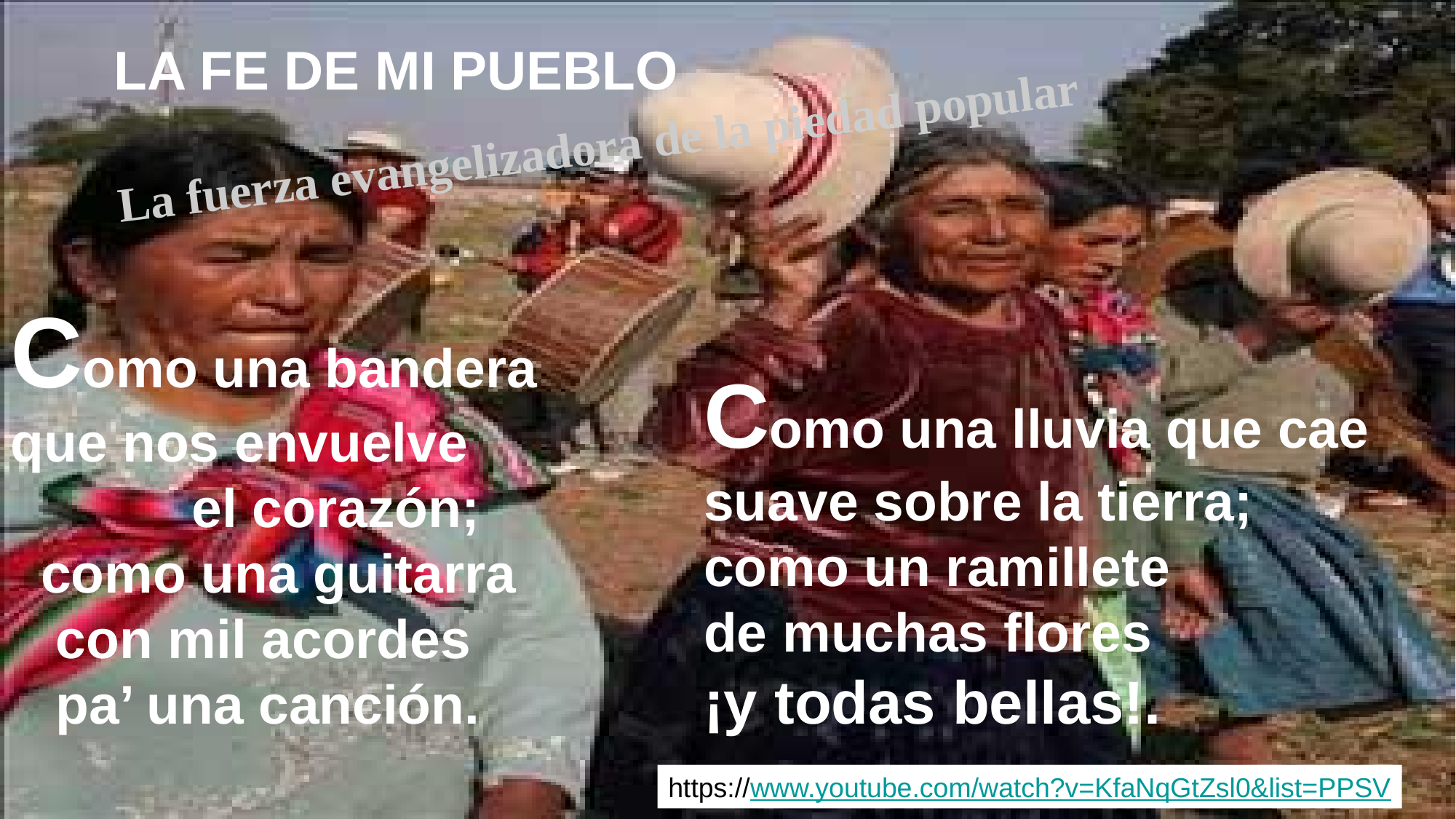

LA FE DE MI PUEBLO
La fuerza evangelizadora de la piedad popular
Como una bandera
que nos envuelve
            el corazón;
  como una guitarra
   con mil acordes
   pa’ una canción.
Como una lluvia que cae suave sobre la tierra;
como un ramillete
de muchas flores
¡y todas bellas!.
https://www.youtube.com/watch?v=KfaNqGtZsl0&list=PPSV